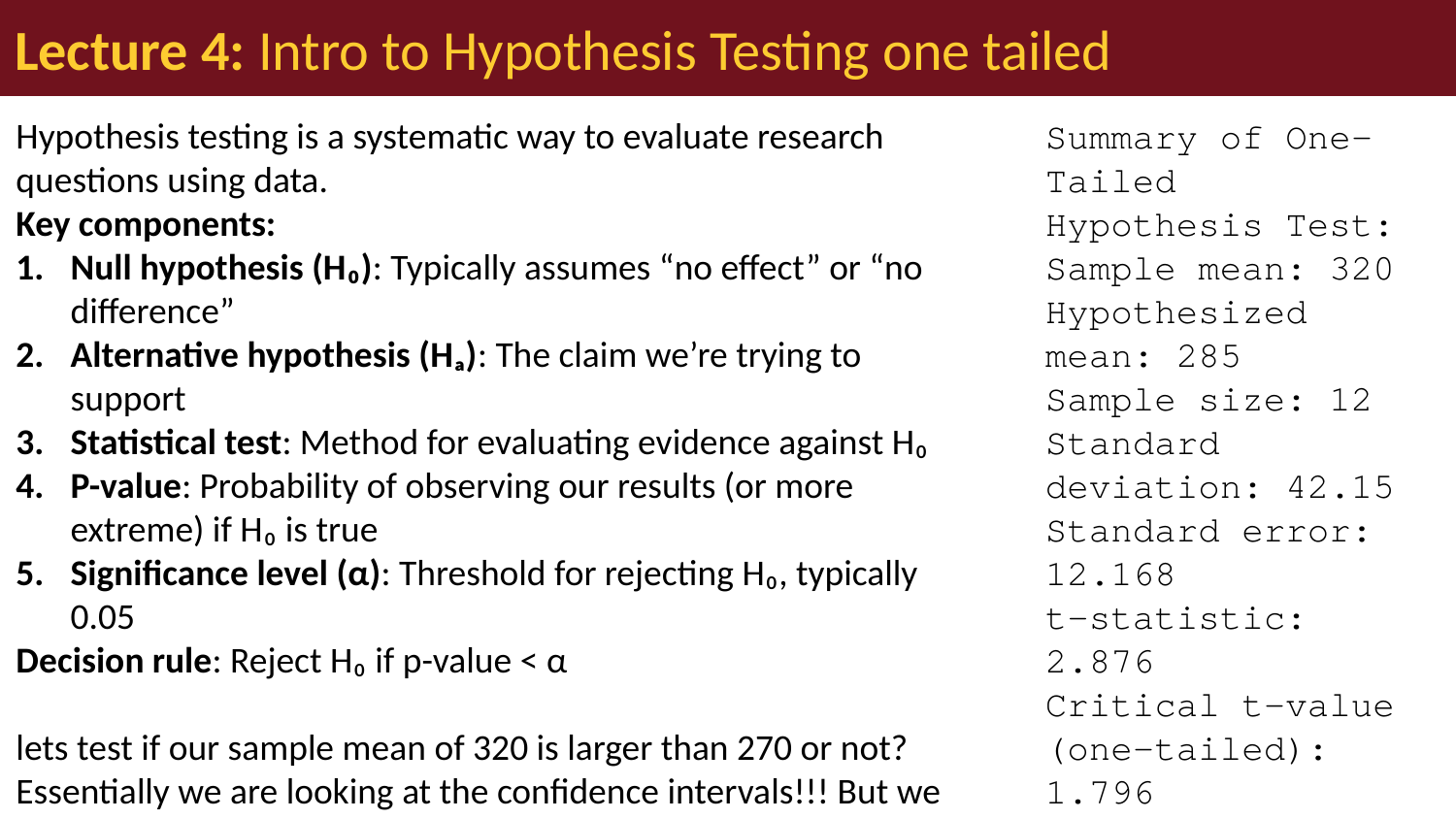

# Lecture 4: Intro to Hypothesis Testing one tailed
Hypothesis testing is a systematic way to evaluate research questions using data.
Key components:
Null hypothesis (H₀): Typically assumes “no effect” or “no difference”
Alternative hypothesis (Hₐ): The claim we’re trying to support
Statistical test: Method for evaluating evidence against H₀
P-value: Probability of observing our results (or more extreme) if H₀ is true
Significance level (α): Threshold for rejecting H₀, typically 0.05
Decision rule: Reject H₀ if p-value < α
lets test if our sample mean of 320 is larger than 270 or not? Essentially we are looking at the confidence intervals!!! But we are only interested if it is larger
Summary of One-Tailed Hypothesis Test:
Sample mean: 320
Hypothesized mean: 285
Sample size: 12
Standard deviation: 42.15
Standard error: 12.168
t-statistic: 2.876
Critical t-value (one-tailed): 1.796
Critical value: 306.85
Decision: Reject Ho (sample mean falls in upper rejection region)